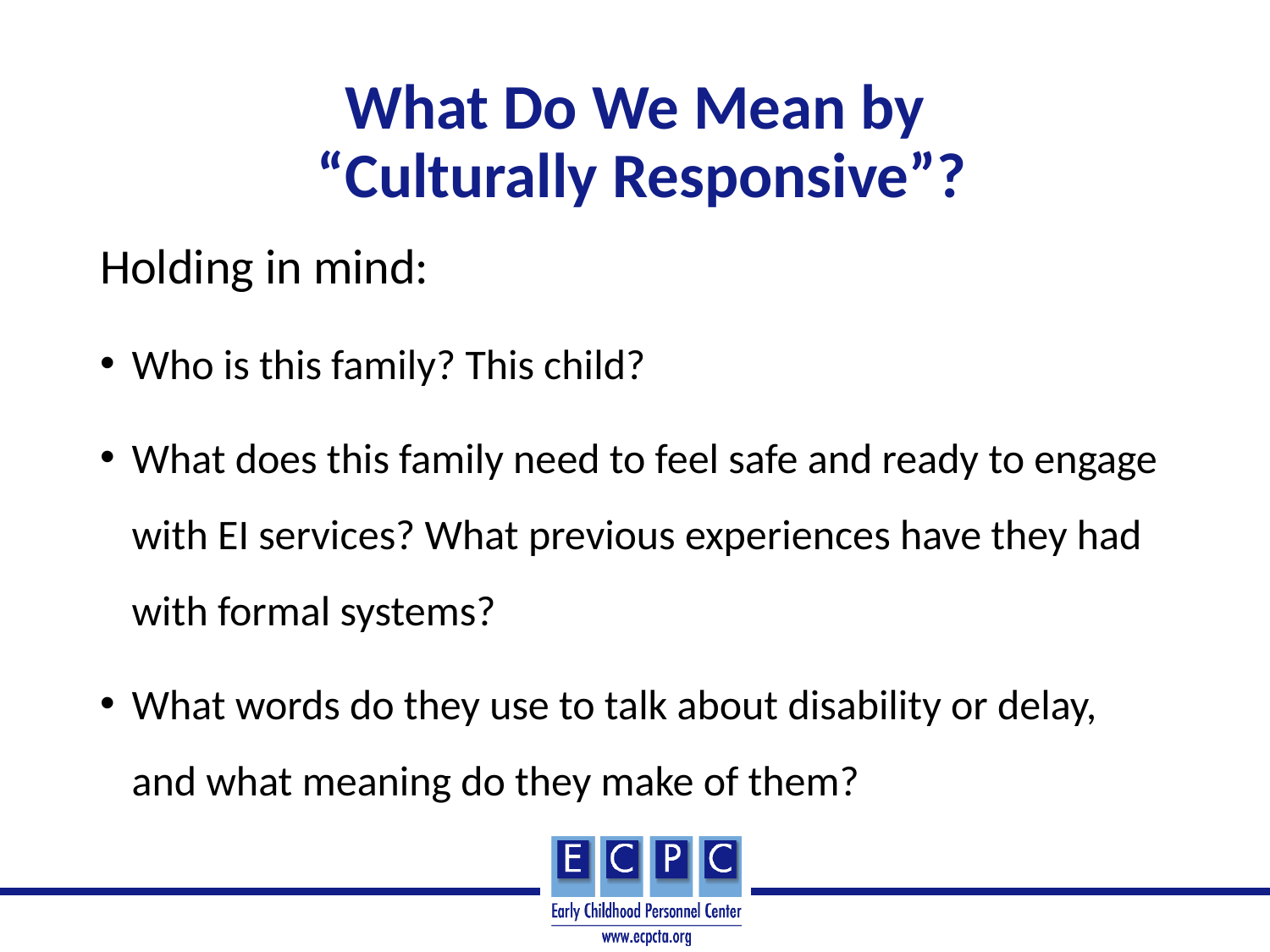

# What Do We Mean by “Culturally Responsive”?
Holding in mind:
Who is this family? This child?
What does this family need to feel safe and ready to engage with EI services? What previous experiences have they had with formal systems?
What words do they use to talk about disability or delay, and what meaning do they make of them?